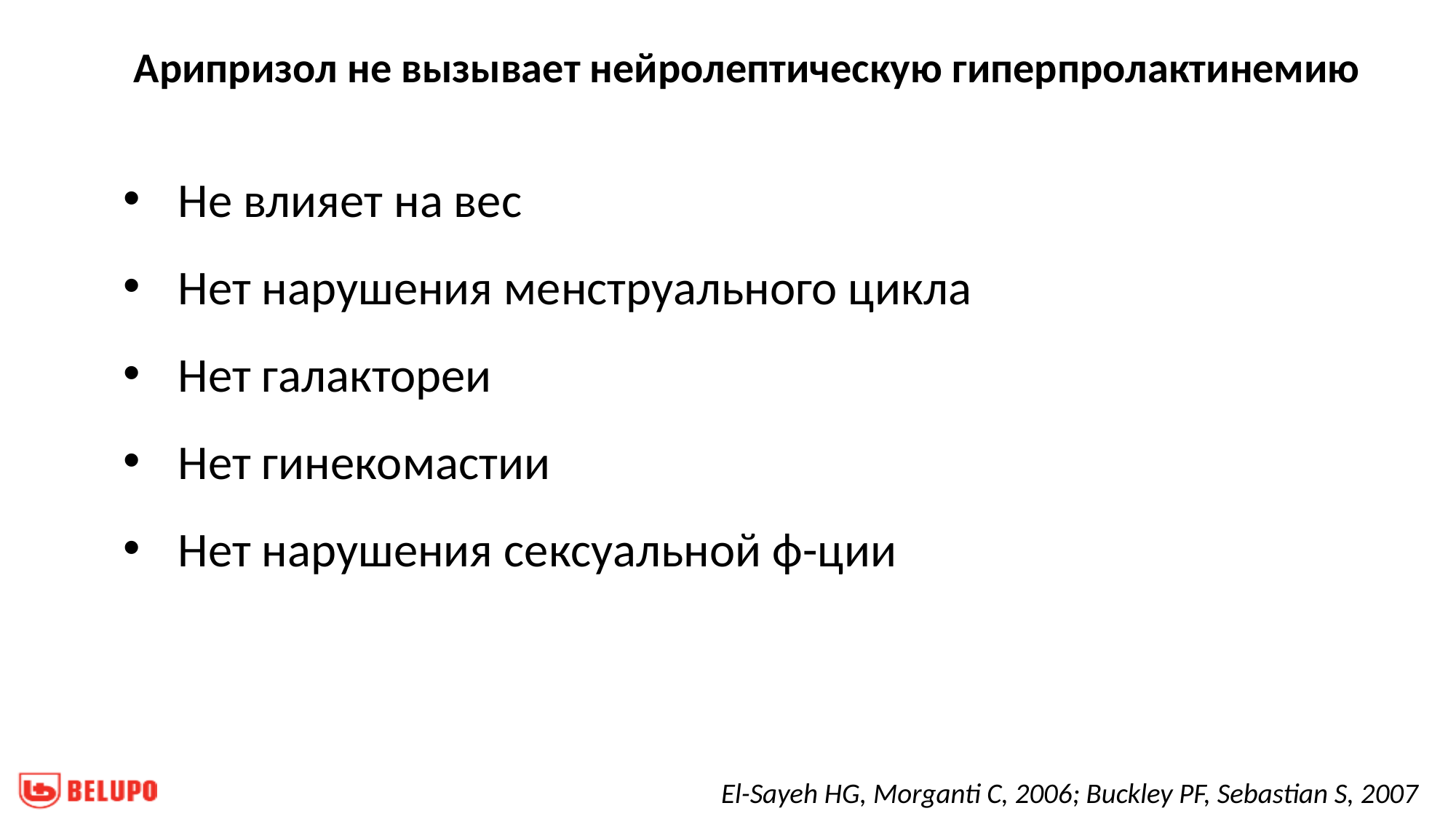

Арипризол не вызывает нейролептическую гиперпролактинемию
Не влияет на вес
Нет нарушения менструального цикла
Нет галактореи
Нет гинекомастии
Нет нарушения сексуальной ф-ции
El-Sayeh HG, Morganti C, 2006; Buckley PF, Sebastian S, 2007